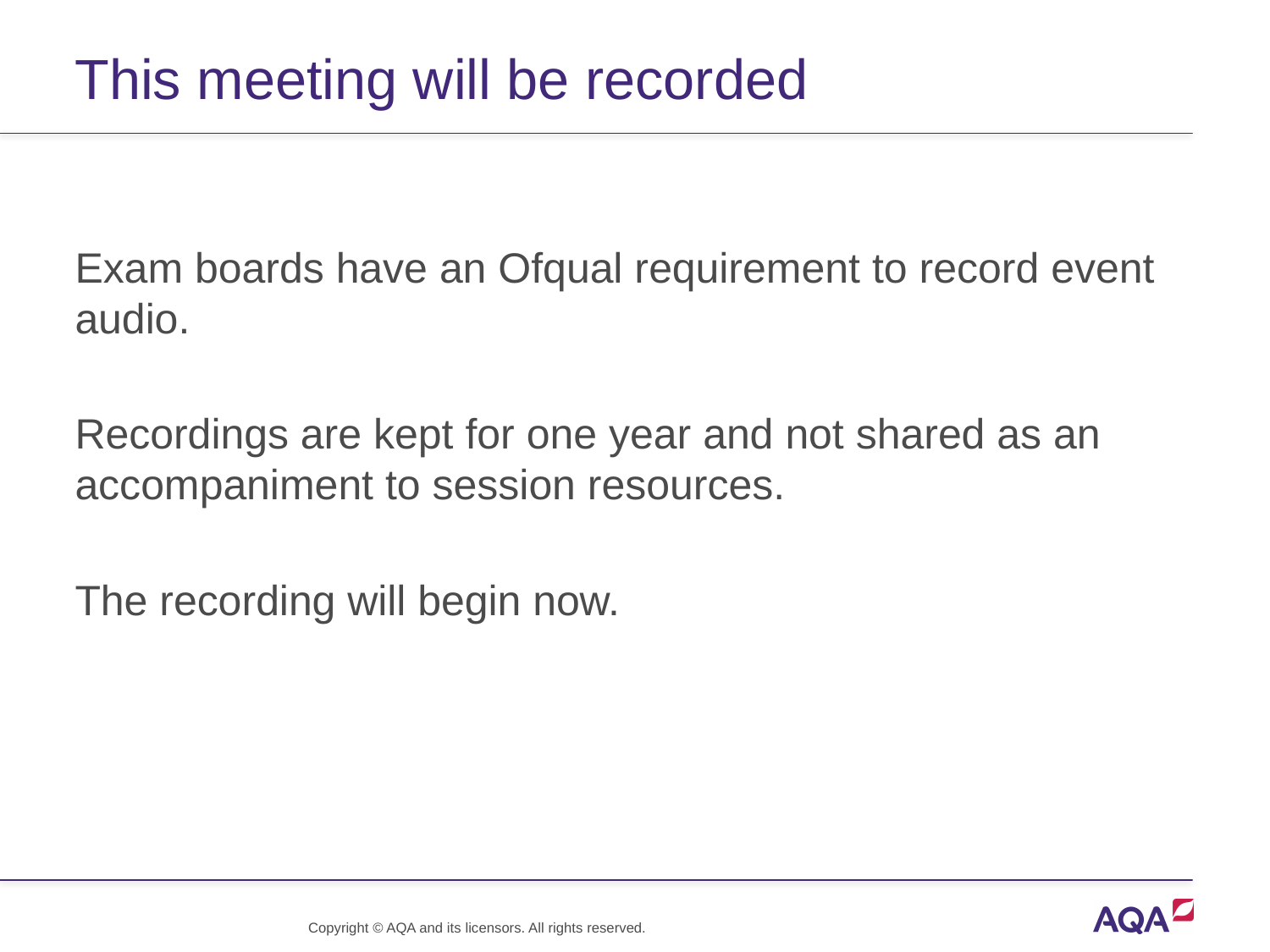

# This meeting will be recorded
Exam boards have an Ofqual requirement to record event audio.

Recordings are kept for one year and not shared as an accompaniment to session resources.

The recording will begin now.

Copyright © AQA and its licensors. All rights reserved.